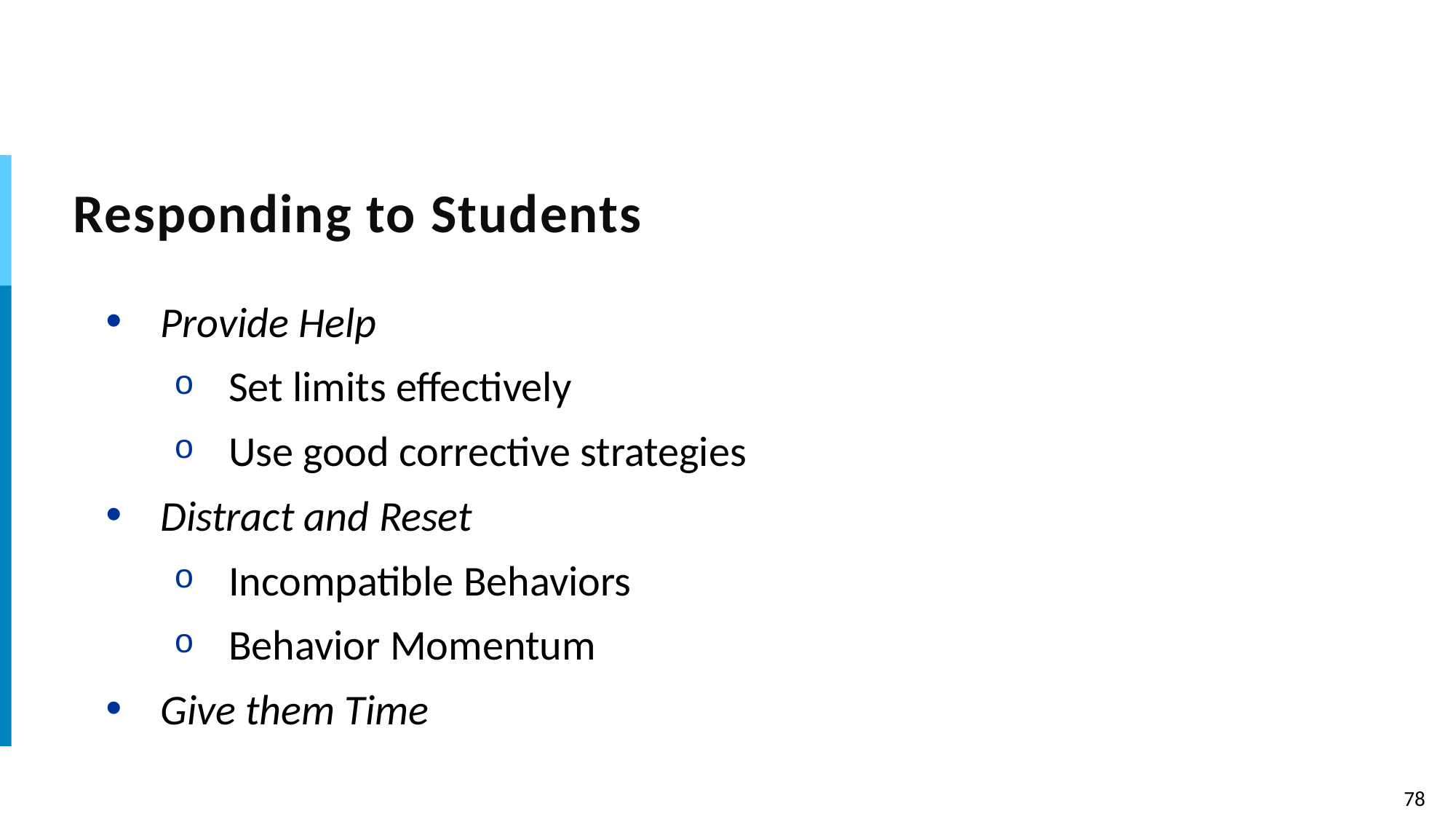

# Responding to Students
Provide Help
Set limits effectively
Use good corrective strategies
Distract and Reset
Incompatible Behaviors
Behavior Momentum
Give them Time